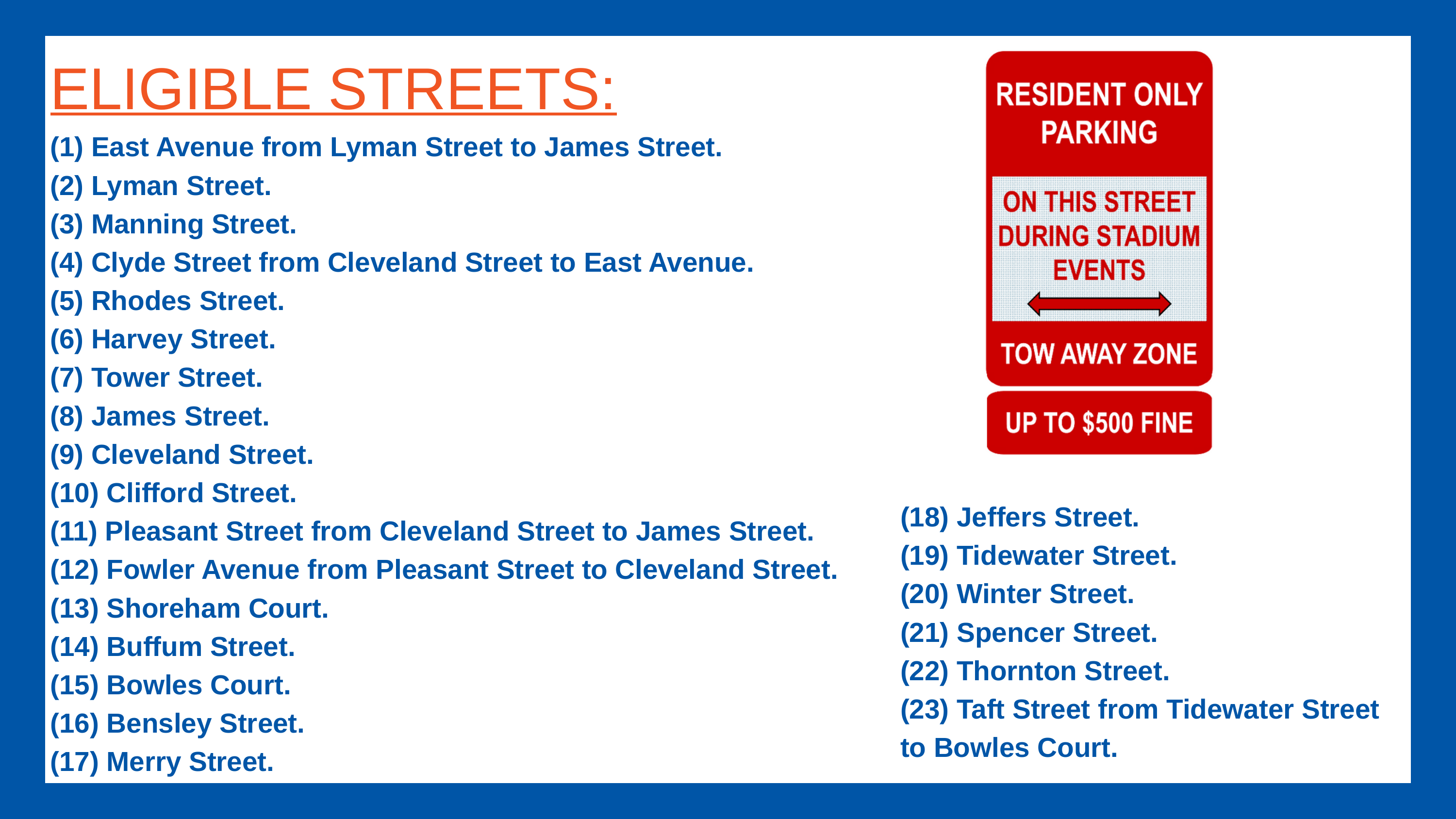

ELIGIBLE STREETS:

(1) East Avenue from Lyman Street to James Street.
(2) Lyman Street.
(3) Manning Street.
(4) Clyde Street from Cleveland Street to East Avenue.
(5) Rhodes Street.
(6) Harvey Street.
(7) Tower Street.
(8) James Street.
(9) Cleveland Street.
(10) Clifford Street.
(11) Pleasant Street from Cleveland Street to James Street.
(12) Fowler Avenue from Pleasant Street to Cleveland Street.
(13) Shoreham Court.
(14) Buffum Street.
(15) Bowles Court.
(16) Bensley Street.
(17) Merry Street.
(18) Jeffers Street.
(19) Tidewater Street.
(20) Winter Street.
(21) Spencer Street.
(22) Thornton Street.
(23) Taft Street from Tidewater Street to Bowles Court.